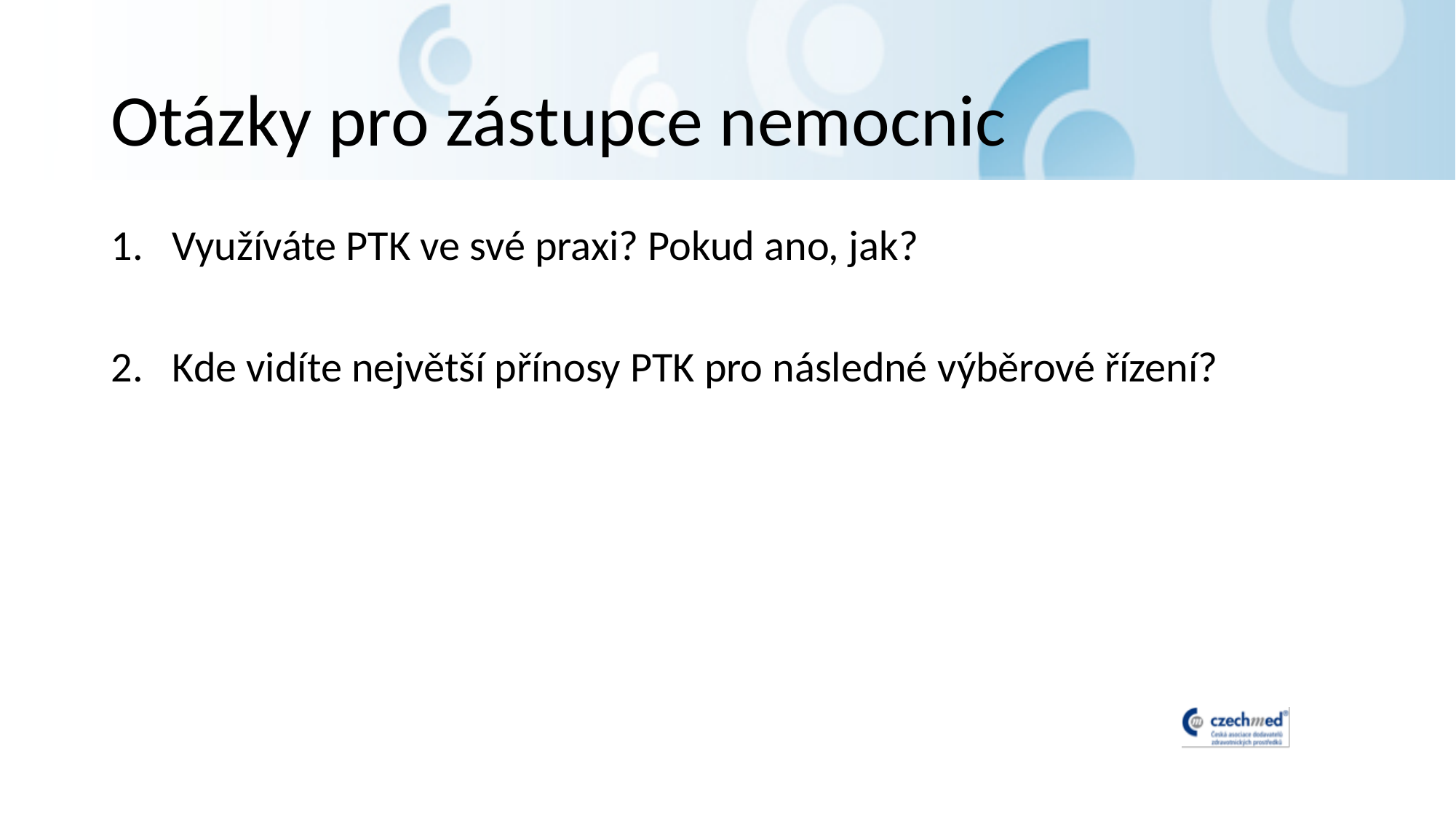

# Otázky pro zástupce nemocnic
Využíváte PTK ve své praxi? Pokud ano, jak?

Kde vidíte největší přínosy PTK pro následné výběrové řízení?